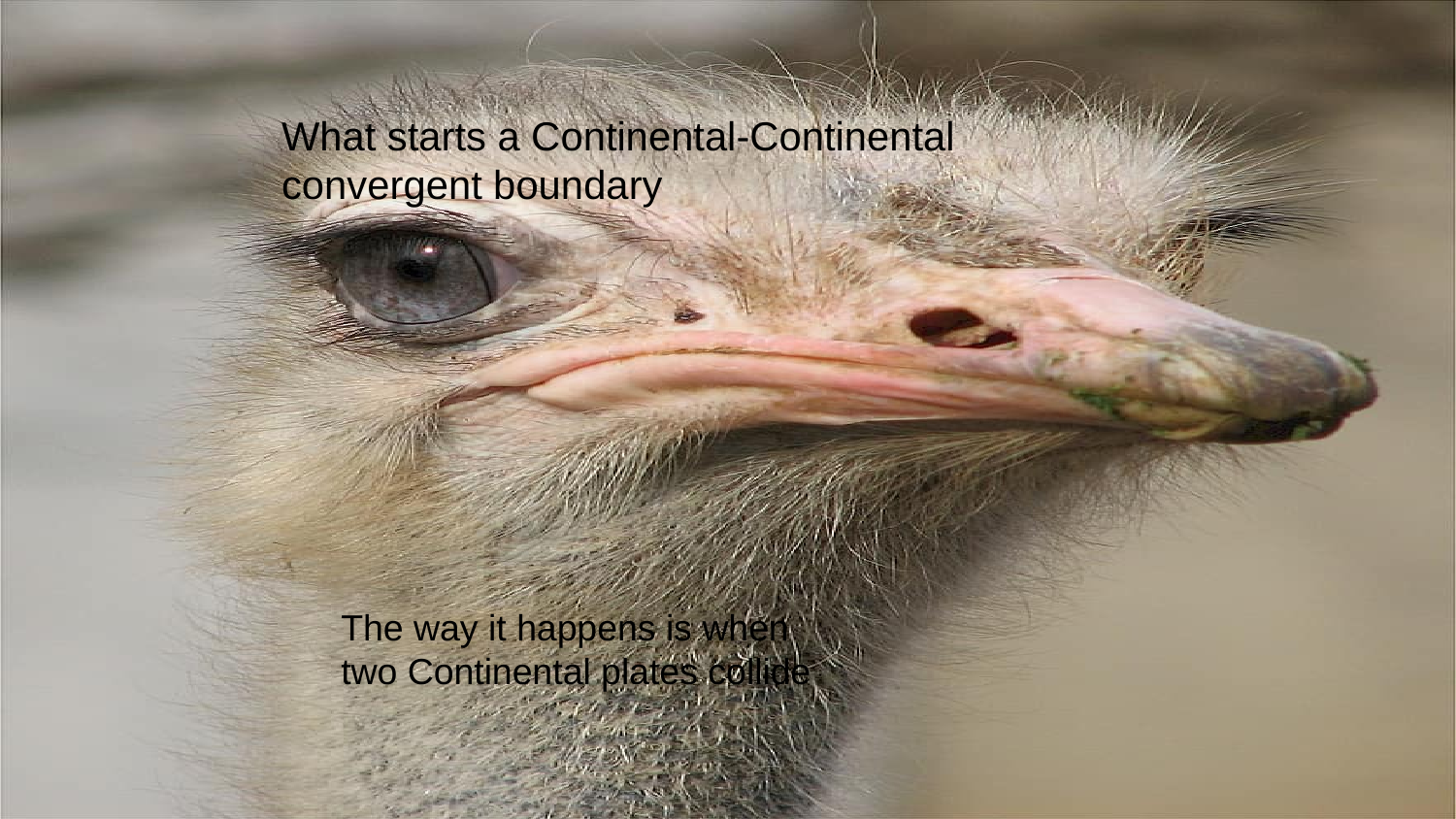

What starts a Continental-Continental convergent boundary

The way it happens is when two Continental plates collide